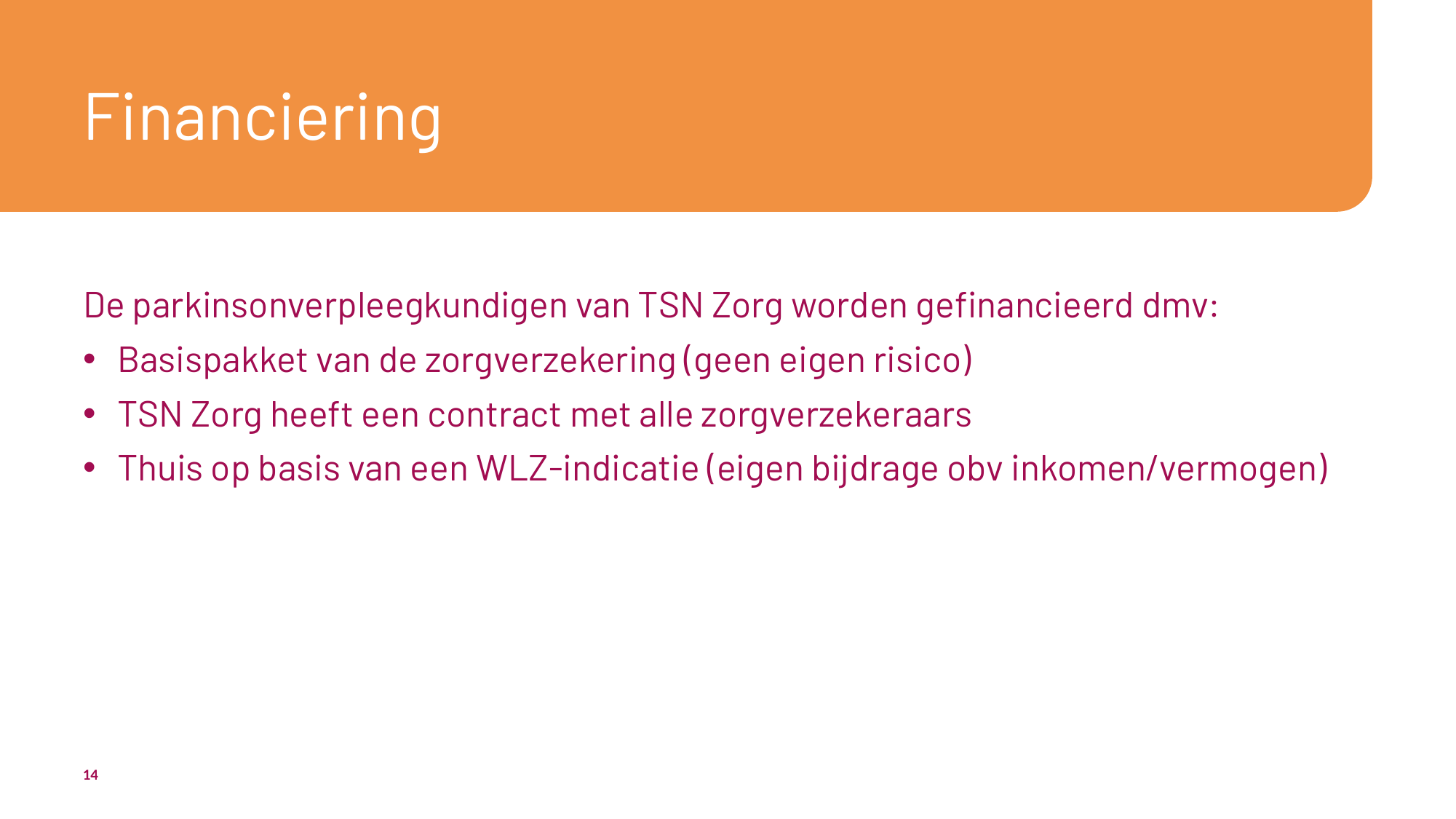

# Financiering

De parkinsonverpleegkundigen van TSN Zorg worden gefinancieerd dmv:
Basispakket van de zorgverzekering (geen eigen risico)
TSN Zorg heeft een contract met alle zorgverzekeraars
Thuis op basis van een WLZ-indicatie (eigen bijdrage obv inkomen/vermogen)
14
8-5-2026